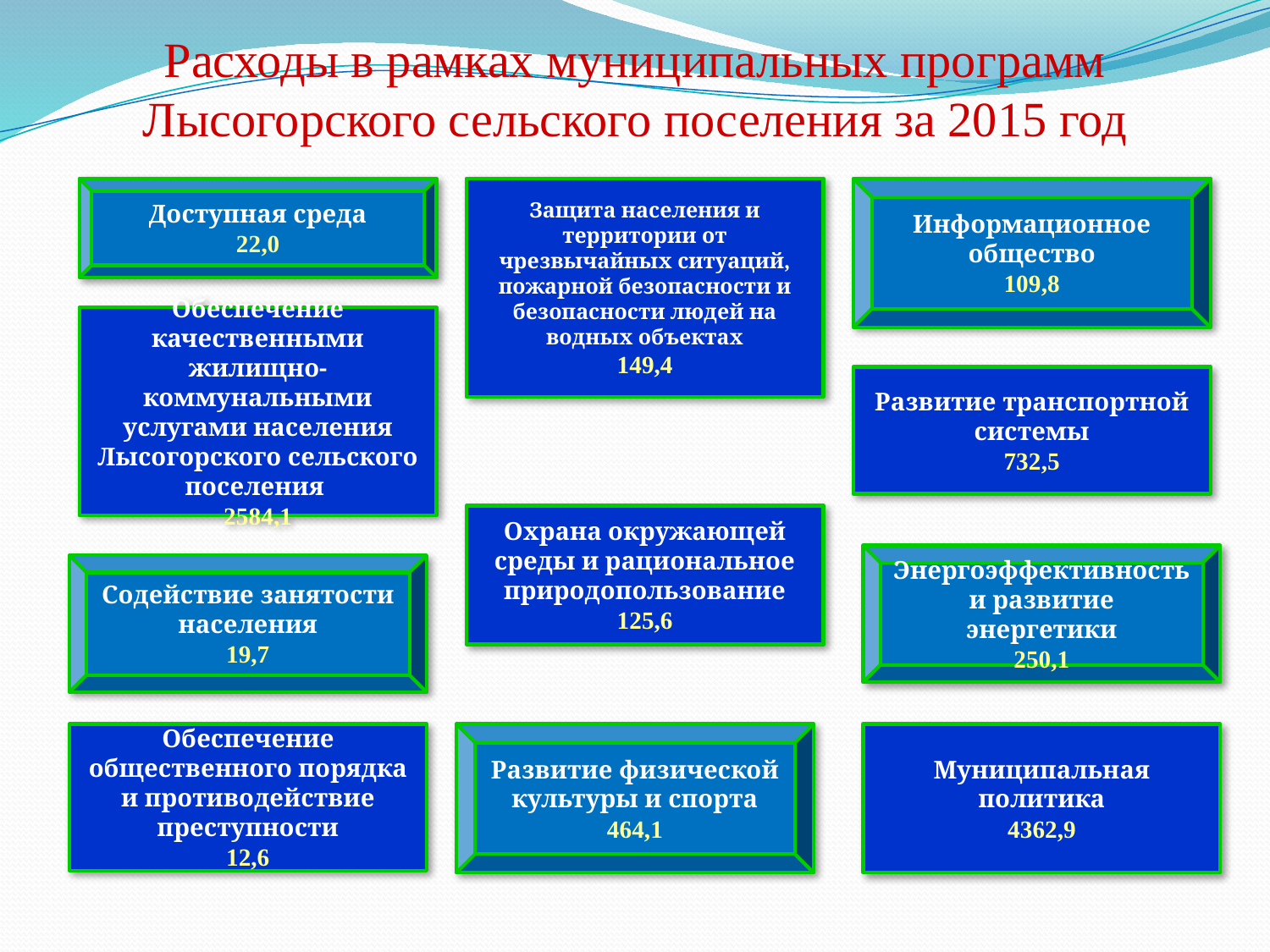

# Расходы в рамках муниципальных программ Лысогорского сельского поселения за 2015 год
Доступная среда
22,0
Защита населения и территории от чрезвычайных ситуаций, пожарной безопасности и безопасности людей на водных объектах
149,4
Информационное общество
109,8
Обеспечение качественными жилищно-коммунальными услугами населения Лысогорского сельского поселения
2584,1
Развитие транспортной системы
732,5
Охрана окружающей среды и рациональное природопользование
125,6
Энергоэффективность и развитие энергетики
250,1
Содействие занятости населения
19,7
Обеспечение общественного порядка и противодействие преступности
12,6
Развитие физической культуры и спорта
464,1
Муниципальная политика
4362,9